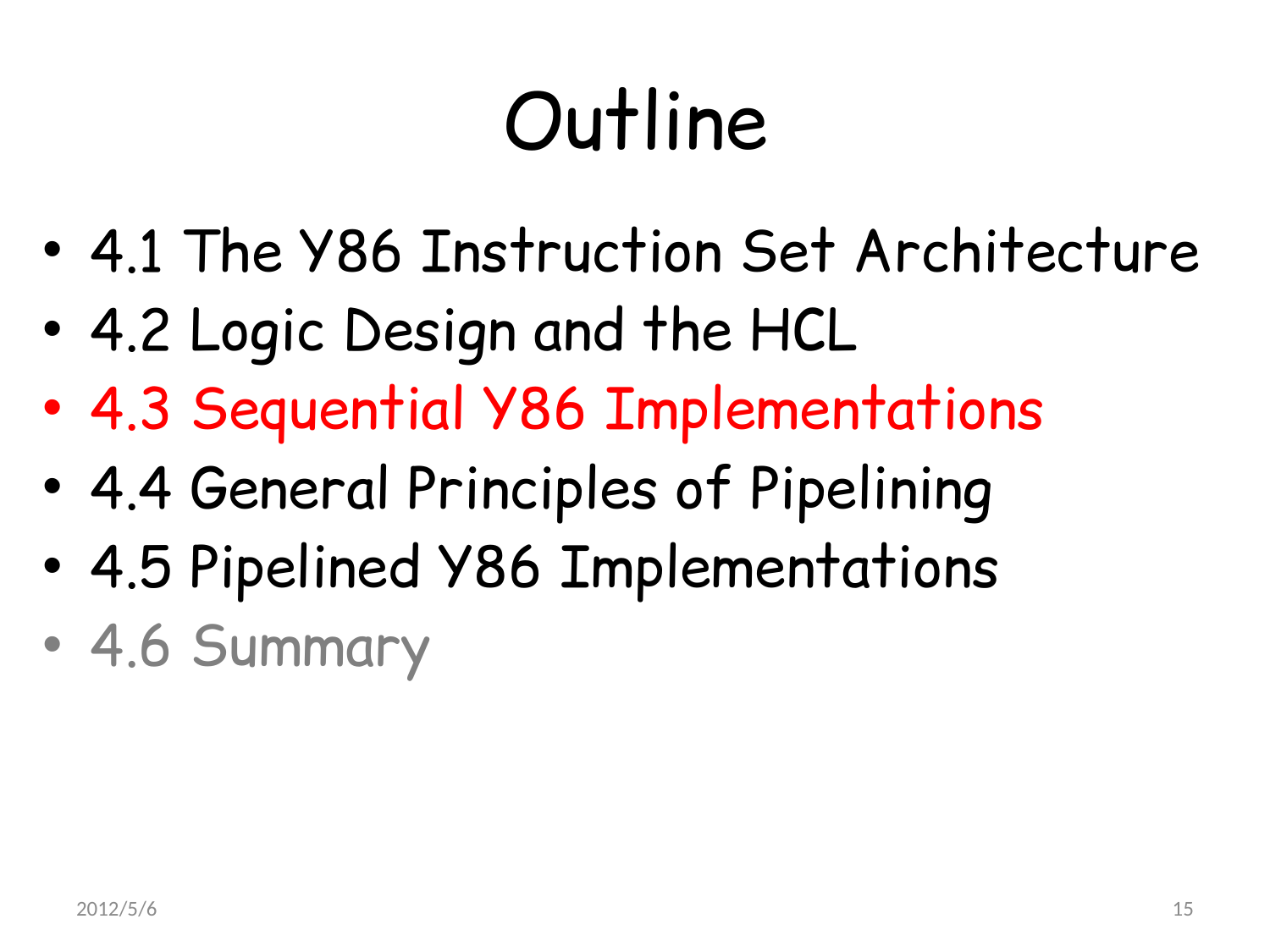

# Outline
4.1 The Y86 Instruction Set Architecture
4.2 Logic Design and the HCL
4.3 Sequential Y86 Implementations
4.4 General Principles of Pipelining
4.5 Pipelined Y86 Implementations
4.6 Summary
2012/5/6
15